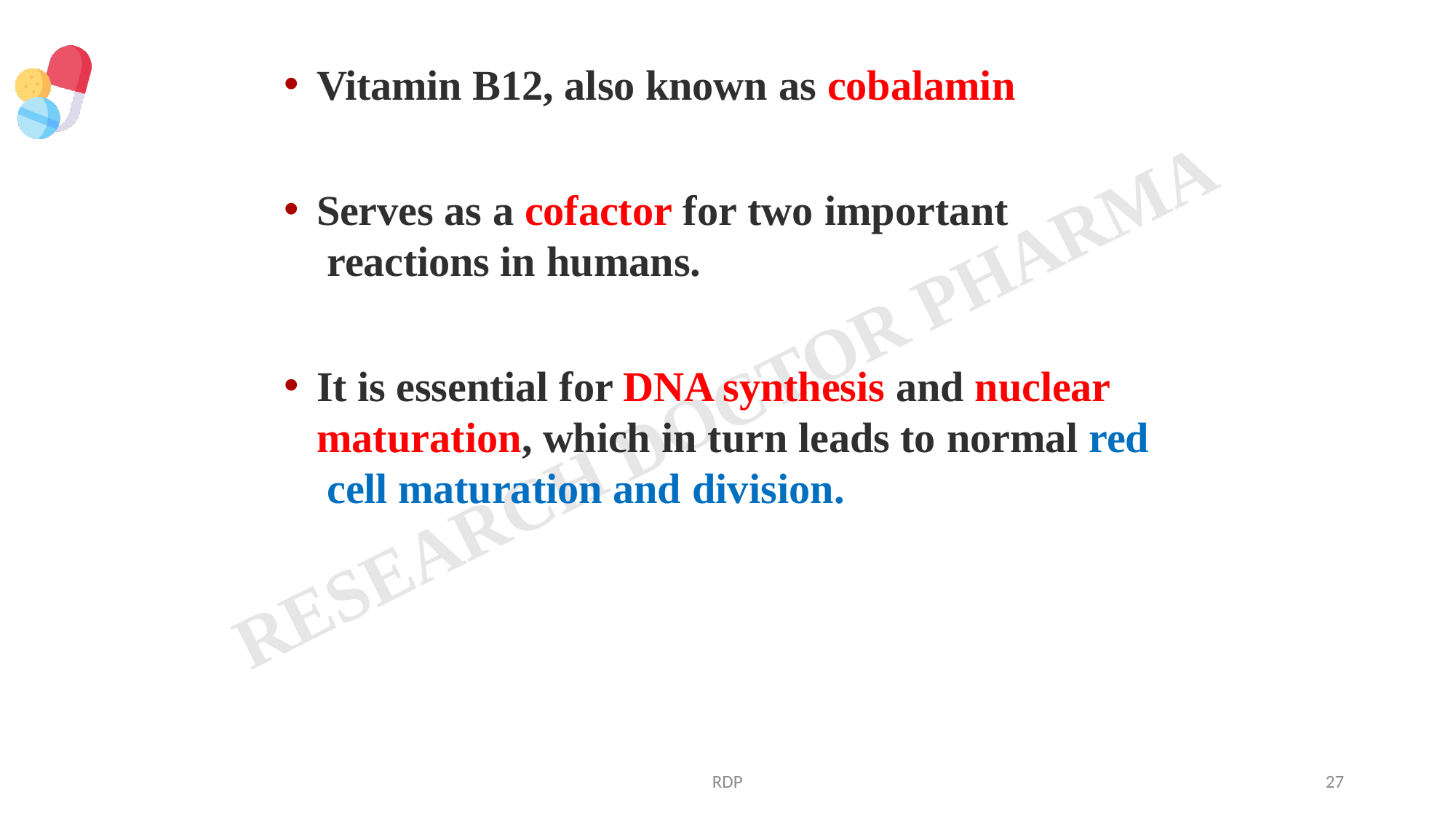

Vitamin B12, also known as cobalamin

Serves as a cofactor for two important  reactions in humans.

It is essential for DNA synthesis and nuclear  maturation, which in turn leads to normal red  cell maturation and division.
RDP
27